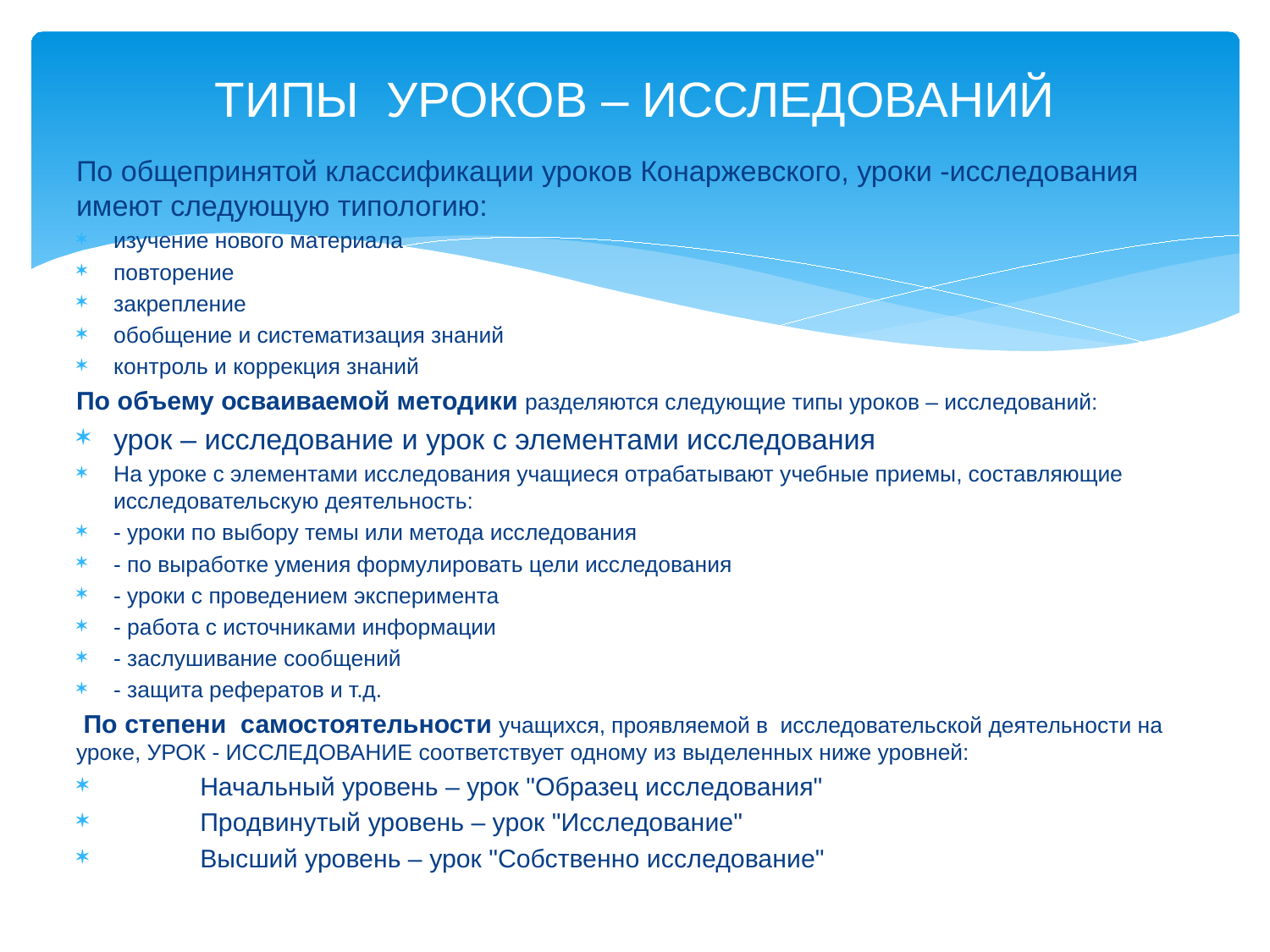

# ТИПЫ  УРОКОВ – ИССЛЕДОВАНИЙ
По общепринятой классификации уроков Конаржевского, уроки -исследования имеют следующую типологию:
изучение нового материала
повторение
закрепление
обобщение и систематизация знаний
контроль и коррекция знаний
По объему осваиваемой методики разделяются следующие типы уроков – исследований:
урок – исследование и урок с элементами исследования
На уроке с элементами исследования учащиеся отрабатывают учебные приемы, составляющие исследовательскую деятельность:
- уроки по выбору темы или метода исследования
- по выработке умения формулировать цели исследования
- уроки с проведением эксперимента
- работа с источниками информации
- заслушивание сообщений
- защита рефератов и т.д.
 По степени  самостоятельности учащихся, проявляемой в  исследовательской деятельности на уроке, УРОК - ИССЛЕДОВАНИЕ соответствует одному из выделенных ниже уровней:
            Начальный уровень – урок "Образец исследования"
            Продвинутый уровень – урок "Исследование"
            Высший уровень – урок "Собственно исследование"